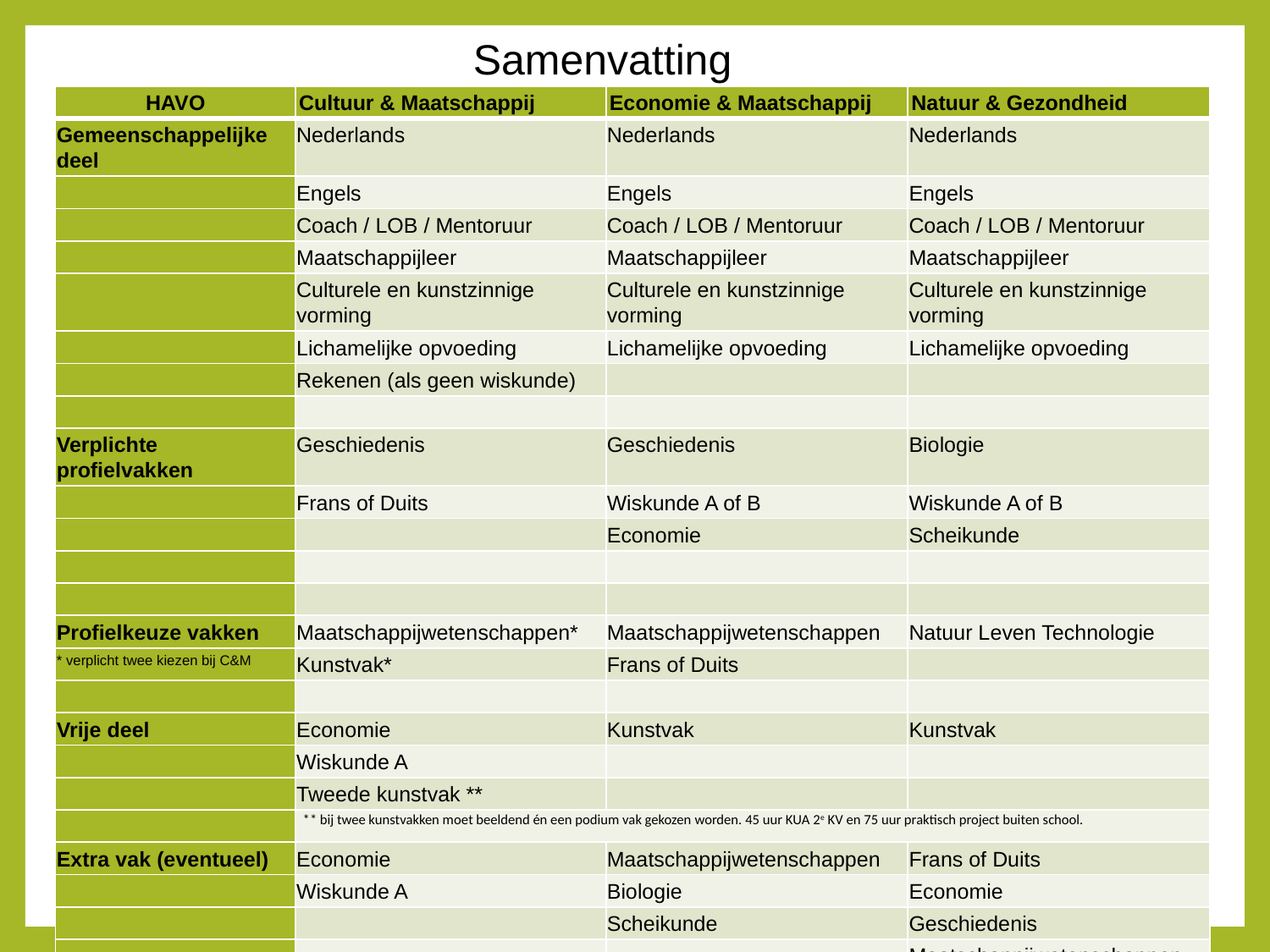

Samenvatting
| HAVO | Cultuur & Maatschappij | Economie & Maatschappij | Natuur & Gezondheid |
| --- | --- | --- | --- |
| Gemeenschappelijke deel | Nederlands | Nederlands | Nederlands |
|  | Engels | Engels | Engels |
|  | Coach / LOB / Mentoruur | Coach / LOB / Mentoruur | Coach / LOB / Mentoruur |
|  | Maatschappijleer | Maatschappijleer | Maatschappijleer |
|  | Culturele en kunstzinnige vorming | Culturele en kunstzinnige vorming | Culturele en kunstzinnige vorming |
|  | Lichamelijke opvoeding | Lichamelijke opvoeding | Lichamelijke opvoeding |
|  | Rekenen (als geen wiskunde) |  |  |
|  |  |  |  |
| Verplichte profielvakken | Geschiedenis | Geschiedenis | Biologie |
|  | Frans of Duits | Wiskunde A of B | Wiskunde A of B |
|  |  | Economie | Scheikunde |
|  |  |  |  |
|  |  |  |  |
| Profielkeuze vakken | Maatschappijwetenschappen\* | Maatschappijwetenschappen | Natuur Leven Technologie |
| \* verplicht twee kiezen bij C&M | Kunstvak\* | Frans of Duits |  |
|  |  |  |  |
| Vrije deel | Economie | Kunstvak | Kunstvak |
|  | Wiskunde A |  |  |
|  | Tweede kunstvak \*\* |  |  |
|  | \*\* bij twee kunstvakken moet beeldend én een podium vak gekozen worden. 45 uur KUA 2e KV en 75 uur praktisch project buiten school. |  |  |
| Extra vak (eventueel) | Economie | Maatschappijwetenschappen | Frans of Duits |
|  | Wiskunde A | Biologie | Economie |
|  |  | Scheikunde | Geschiedenis |
|  |  |  | Maatschappijwetenschappen |